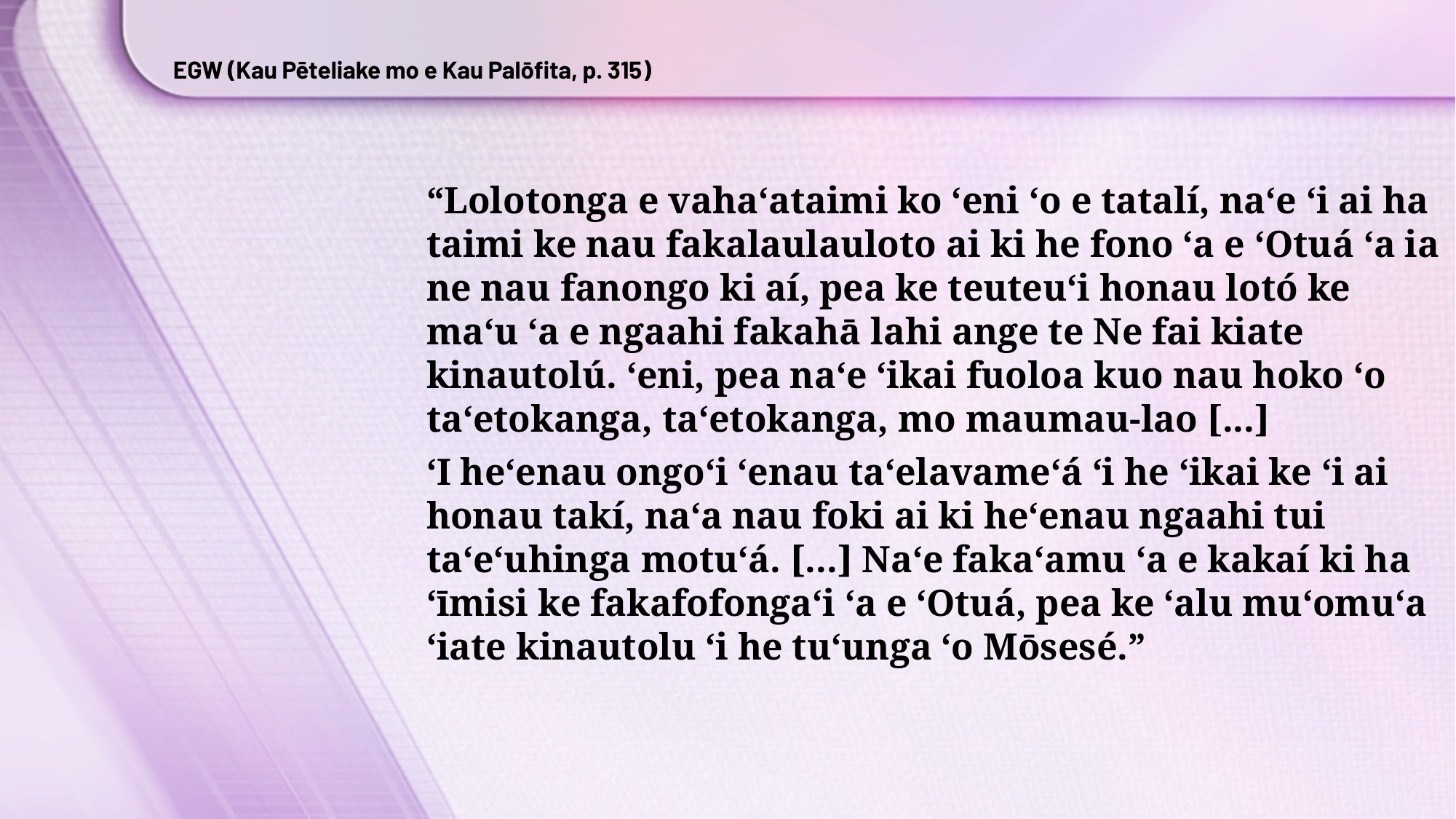

EGW (Kau Pēteliake mo e Kau Palōfita, p. 315)
“Lolotonga e vahaʻataimi ko ʻeni ʻo e tatalí, naʻe ʻi ai ha taimi ke nau fakalaulauloto ai ki he fono ʻa e ʻOtuá ʻa ia ne nau fanongo ki aí, pea ke teuteuʻi honau lotó ke maʻu ʻa e ngaahi fakahā lahi ange te Ne fai kiate kinautolú. ‘eni, pea na‘e ‘ikai fuoloa kuo nau hoko ‘o ta‘etokanga, ta‘etokanga, mo maumau-lao [...]
‘I he‘enau ongo‘i ‘enau ta‘elavame‘á ‘i he ‘ikai ke ‘i ai honau takí, na‘a nau foki ai ki he‘enau ngaahi tui ta‘e‘uhinga motu‘á. [...] Na‘e faka‘amu ‘a e kakaí ki ha ‘īmisi ke fakafofonga‘i ‘a e ‘Otuá, pea ke ‘alu mu‘omu‘a ‘iate kinautolu ‘i he tu‘unga ‘o Mōsesé.”